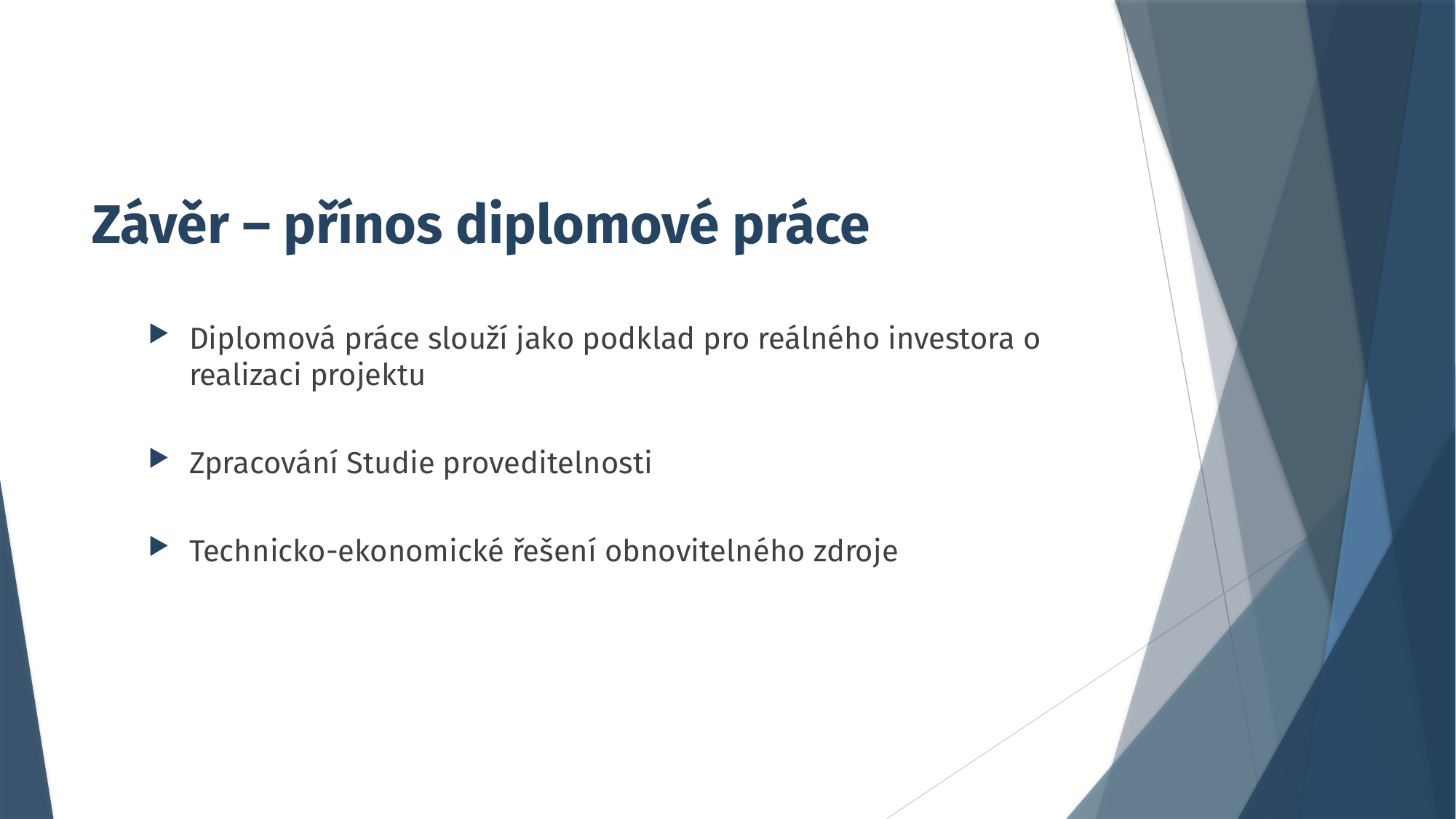

# Závěr – přínos diplomové práce
Diplomová práce slouží jako podklad pro reálného investora o realizaci projektu
Zpracování Studie proveditelnosti
Technicko-ekonomické řešení obnovitelného zdroje